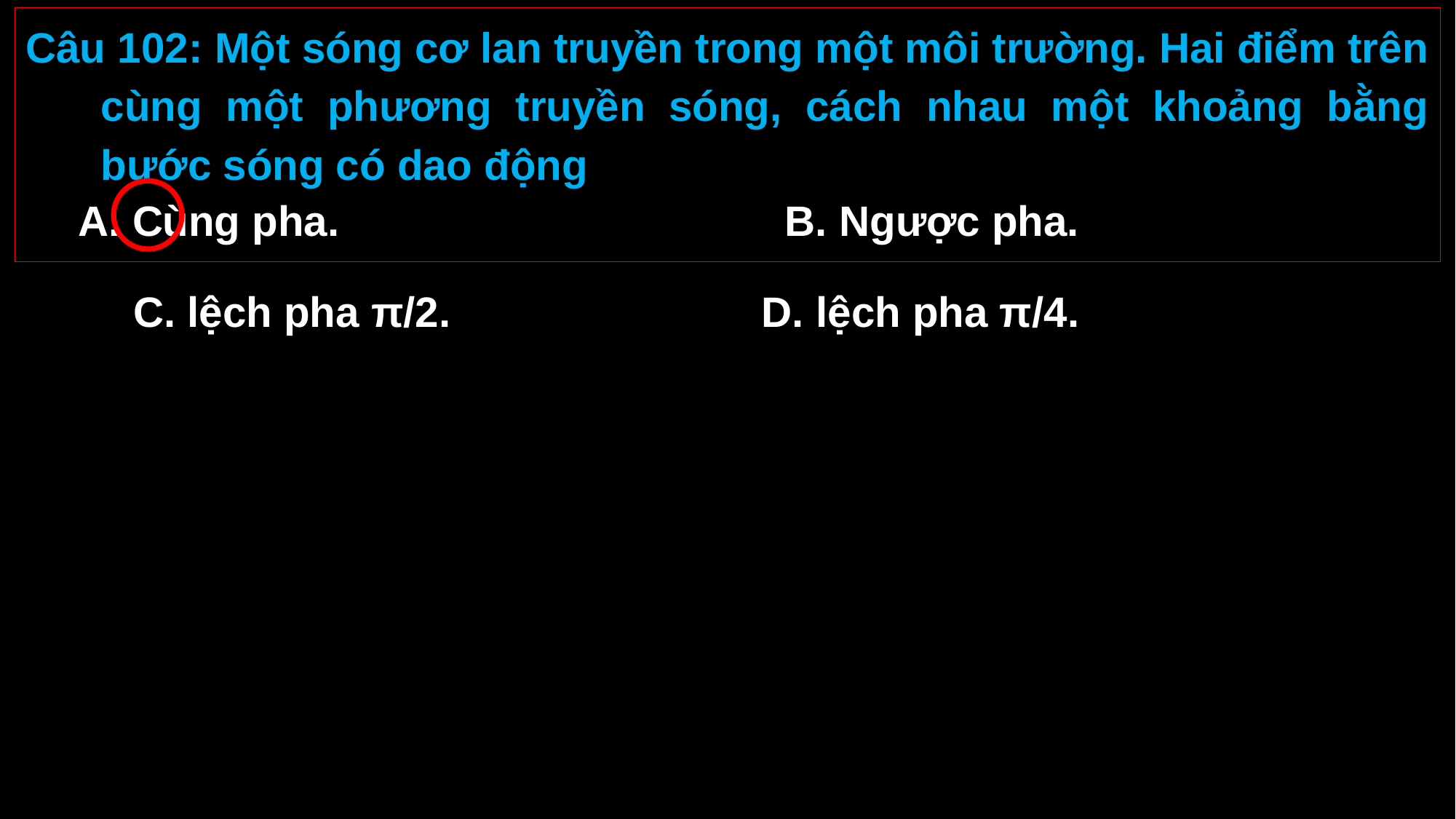

Câu 102: Một sóng cơ lan truyền trong một môi trường. Hai điểm trên cùng một phương truyền sóng, cách nhau một khoảng bằng bước sóng có dao động

A. Cùng pha.
B. Ngược pha.
C. lệch pha π/2.
D. lệch pha π/4.